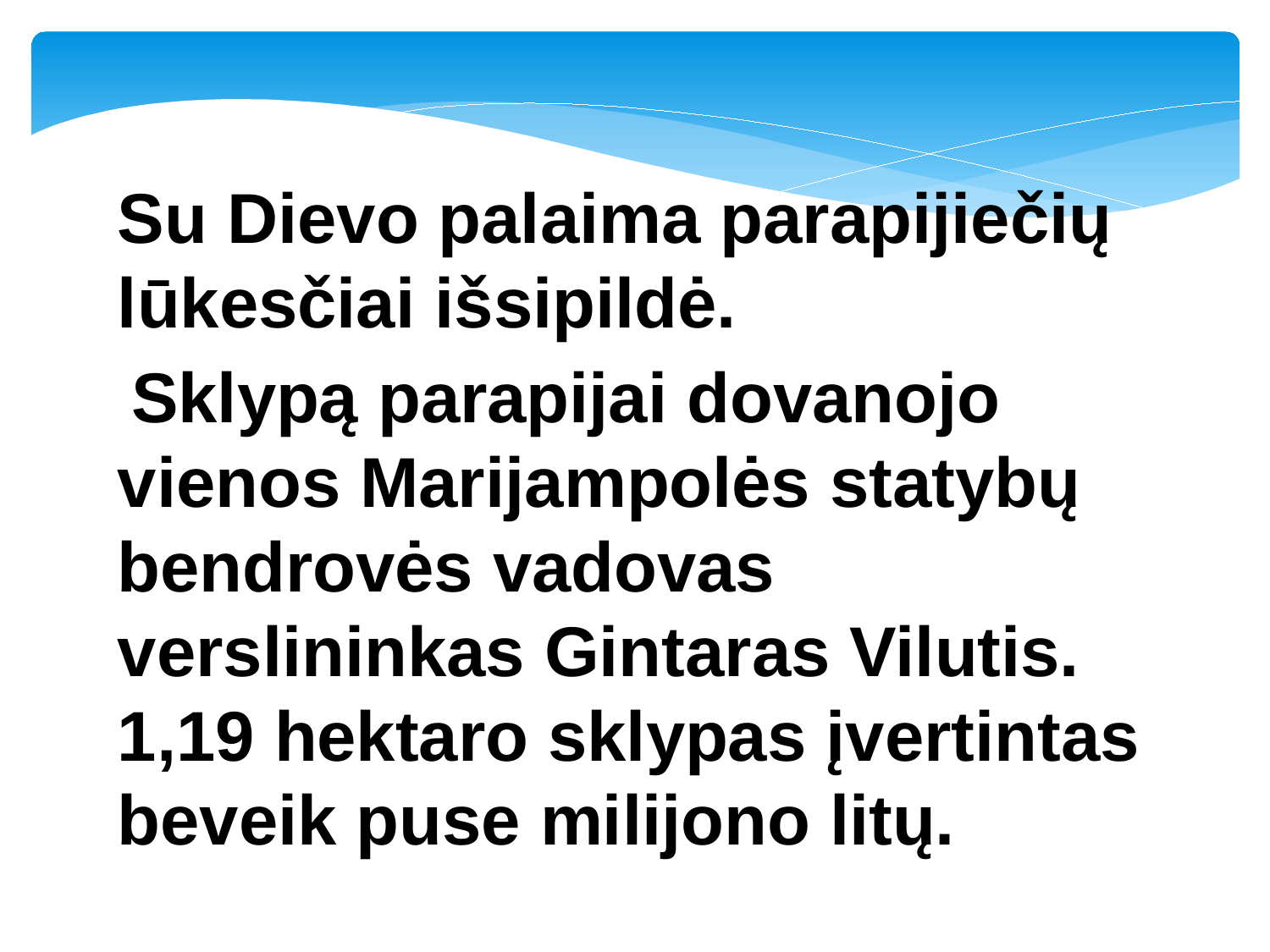

Su Dievo palaima parapijiečių lūkesčiai išsipildė.
 Sklypą parapijai dovanojo vienos Marijampolės statybų bendrovės vadovas verslininkas Gintaras Vilutis.  1,19 hektaro sklypas įvertintas beveik puse milijono litų.